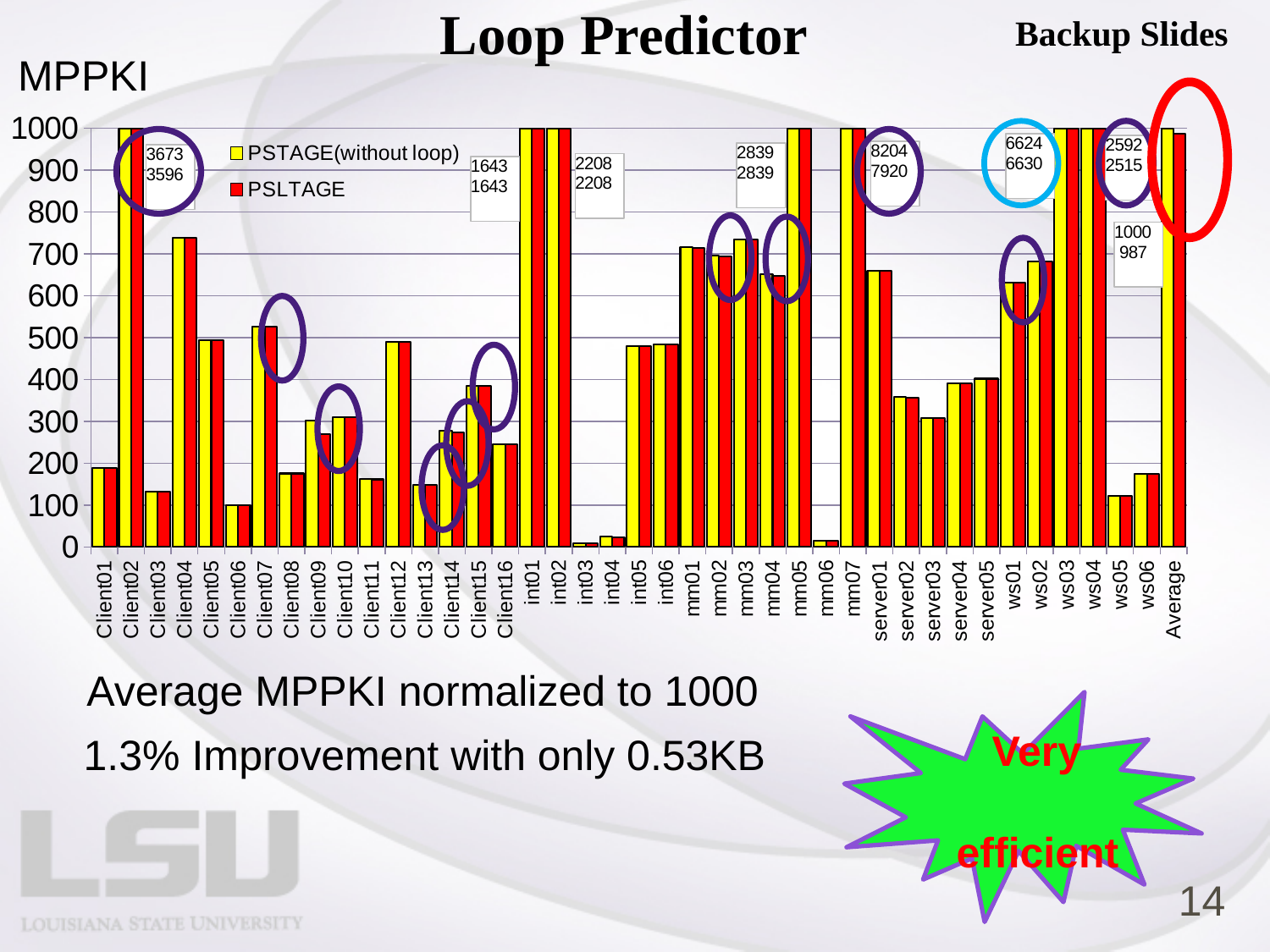

Loop Predictor
Backup Slides
MPPKI

### Chart

| Category | PSTAGE(without loop) | PSLTAGE |
|---|---|---|
| Client01 | 188.40098876968332 | 188.43689540701587 |
| Client02 | 3673.3316981190733 | 3596.629109258239 |
| Client03 | 132.84383488134605 | 132.86073212244372 |
| Client04 | 738.6269879477219 | 738.6320246253567 |
| Client05 | 493.8691508600592 | 493.8691508600592 |
| Client06 | 99.63052029566418 | 99.63052029566418 |
| Client07 | 526.9068316224084 | 525.5693500001382 |
| Client08 | 175.58589365834231 | 175.6122143608214 |
| Client09 | 302.70887511381926 | 269.456566894835 |
| Client10 | 310.64619164598207 | 310.65821468291693 |
| Client11 | 161.83608866204992 | 161.44209049222422 |
| Client12 | 489.4984519872835 | 489.49763961992306 |
| Client13 | 148.6495791935042 | 148.49490444807157 |
| Client14 | 278.37148630858184 | 273.9483085043201 |
| Client15 | 384.6466841924364 | 383.8666490529175 |
| Client16 | 245.0320923085558 | 244.92908412724879 |
| int01 | 1642.784548839418 | 1642.8407646607623 |
| int02 | 2208.1537255104195 | 2207.958269923491 |
| int03 | 8.151456568381468 | 8.151456568381468 |
| int04 | 24.554940784370014 | 23.872227254634925 |
| int05 | 480.26865898462034 | 480.2754828704482 |
| int06 | 483.4281181229422 | 483.4325049066887 |
| mm01 | 716.1344854181013 | 714.919021373373 |
| mm02 | 695.8413862802046 | 694.0545030341251 |
| mm03 | 733.9024218527275 | 733.6247546889203 |
| mm04 | 651.1987128266636 | 646.8488105583159 |
| mm05 | 2839.4569117853976 | 2839.235947863351 |
| mm06 | 14.543325433994974 | 14.361355145250736 |
| mm07 | 8204.003413778863 | 7919.703108000134 |
| server01 | 660.0712266641941 | 660.0738262397476 |
| server02 | 357.70468315607496 | 357.3116598270818 |
| server03 | 308.63753211049544 | 308.8476103099118 |
| server04 | 390.3974327371706 | 390.4076685659125 |
| server05 | 402.0292335512578 | 402.038332065695 |
| ws01 | 631.7522629518439 | 631.1262526638693 |
| ws02 | 682.2441438742076 | 681.2569550577701 |
| ws03 | 6624.21064243729 | 6630.242307615274 |
| ws04 | 2592.1159089649273 | 2515.787821457268 |
| ws05 | 122.87040079691288 | 122.87608736843613 |
| ws06 | 174.95907100300727 | 174.9727187746631 |
| Average | 1000.0000000000001 | 987.9438225386425 |

Average MPPKI normalized to 1000
      Very
   efficient
1.3% Improvement with only 0.53KB
14